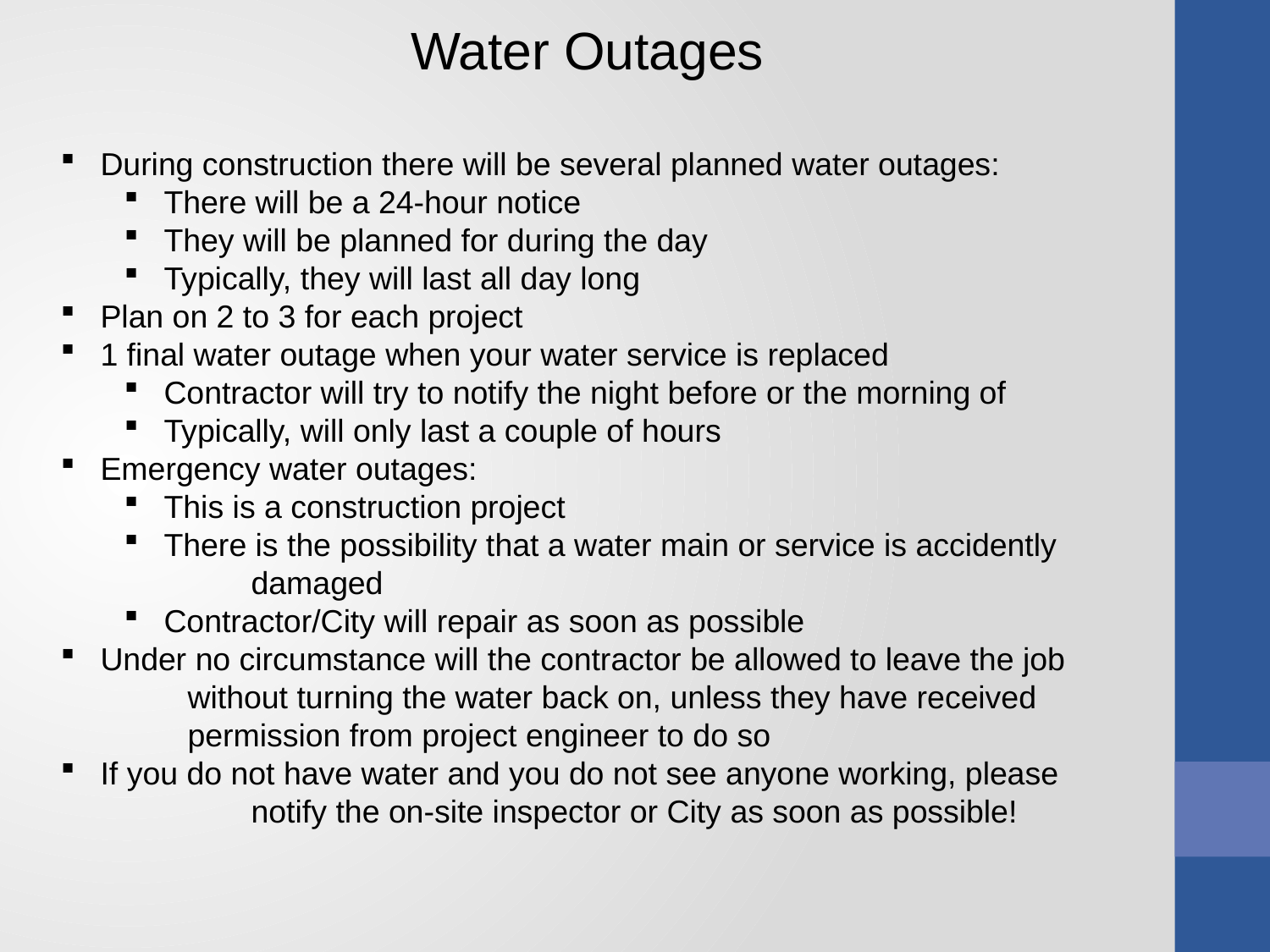

Water Outages
During construction there will be several planned water outages:
There will be a 24-hour notice
They will be planned for during the day
Typically, they will last all day long
Plan on 2 to 3 for each project
1 final water outage when your water service is replaced
Contractor will try to notify the night before or the morning of
Typically, will only last a couple of hours
Emergency water outages:
This is a construction project
There is the possibility that a water main or service is accidently
	damaged
Contractor/City will repair as soon as possible
Under no circumstance will the contractor be allowed to leave the job
	without turning the water back on, unless they have received
	permission from project engineer to do so
If you do not have water and you do not see anyone working, please
	notify the on-site inspector or City as soon as possible!